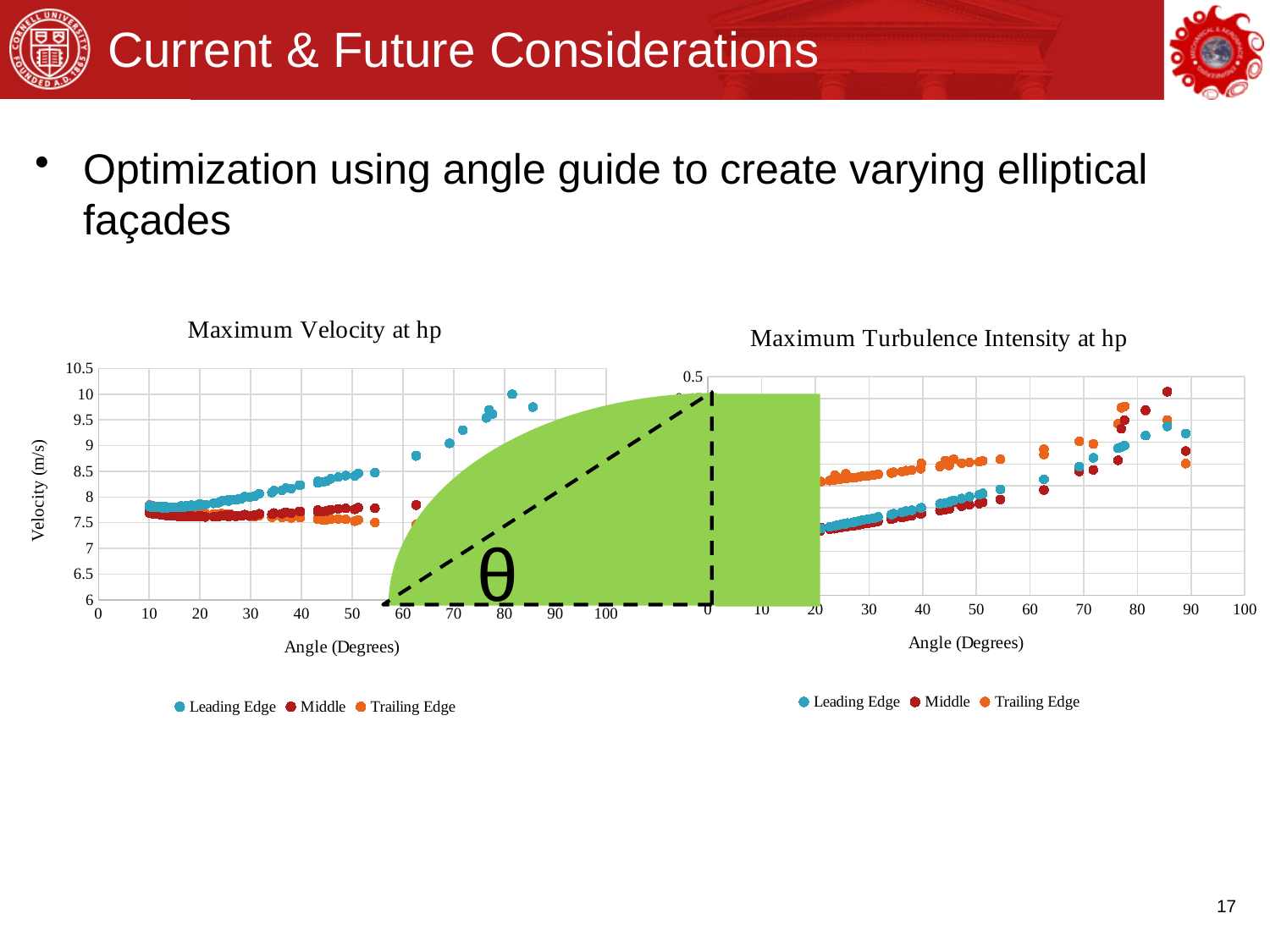

# Current & Future Considerations
Optimization using angle guide to create varying elliptical façades

### Chart: Maximum Velocity at hp

| Category |  |  |  |
|---|---|---|---|

### Chart: Maximum Turbulence Intensity at hp

| Category |  |  |  |
|---|---|---|---|

θ
17